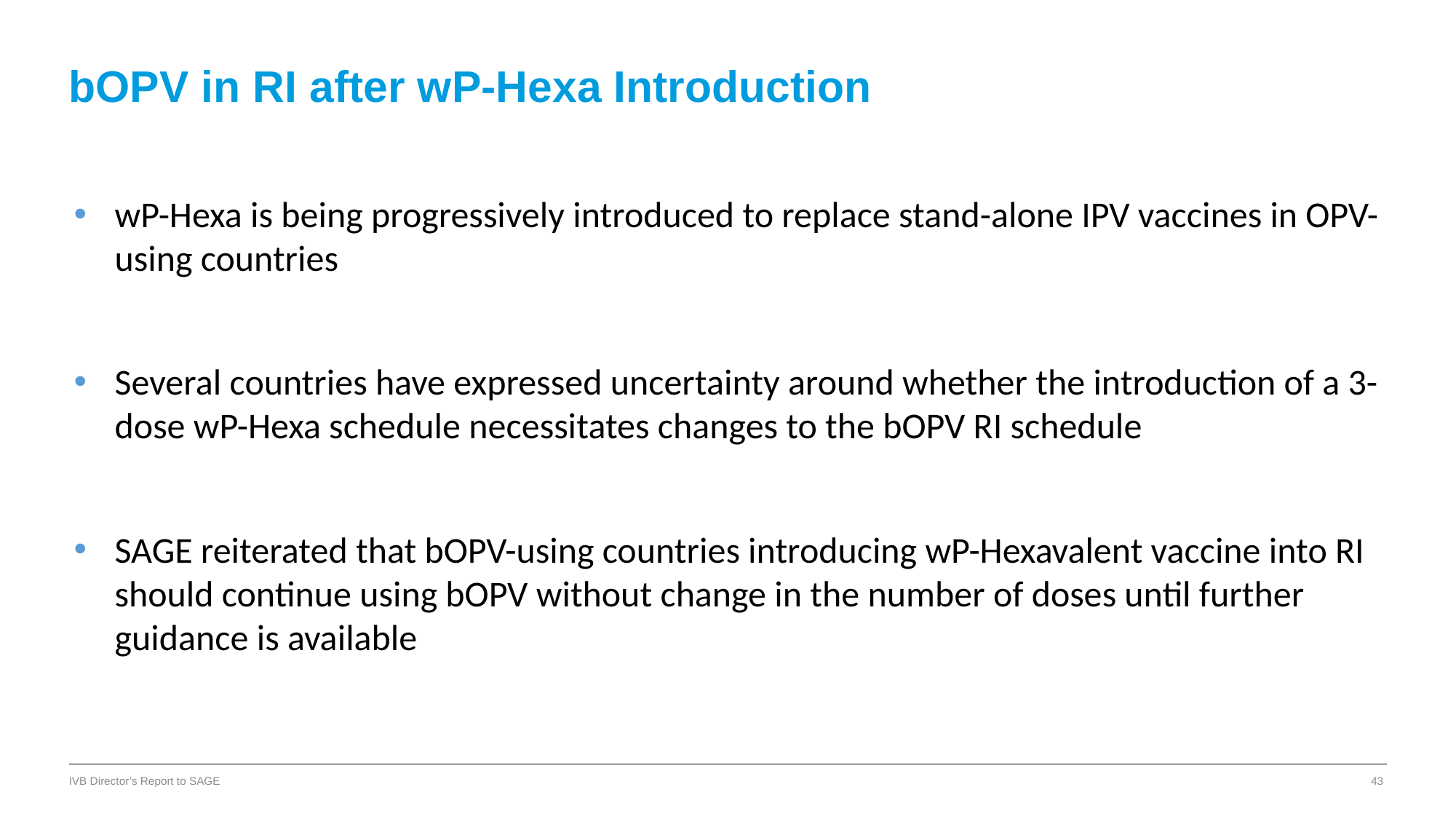

# bOPV in RI after wP-Hexa Introduction
wP-Hexa is being progressively introduced to replace stand-alone IPV vaccines in OPV-using countries

Several countries have expressed uncertainty around whether the introduction of a 3-dose wP-Hexa schedule necessitates changes to the bOPV RI schedule

SAGE reiterated that bOPV-using countries introducing wP-Hexavalent vaccine into RI should continue using bOPV without change in the number of doses until further guidance is available
IVB Director’s Report to SAGE
43